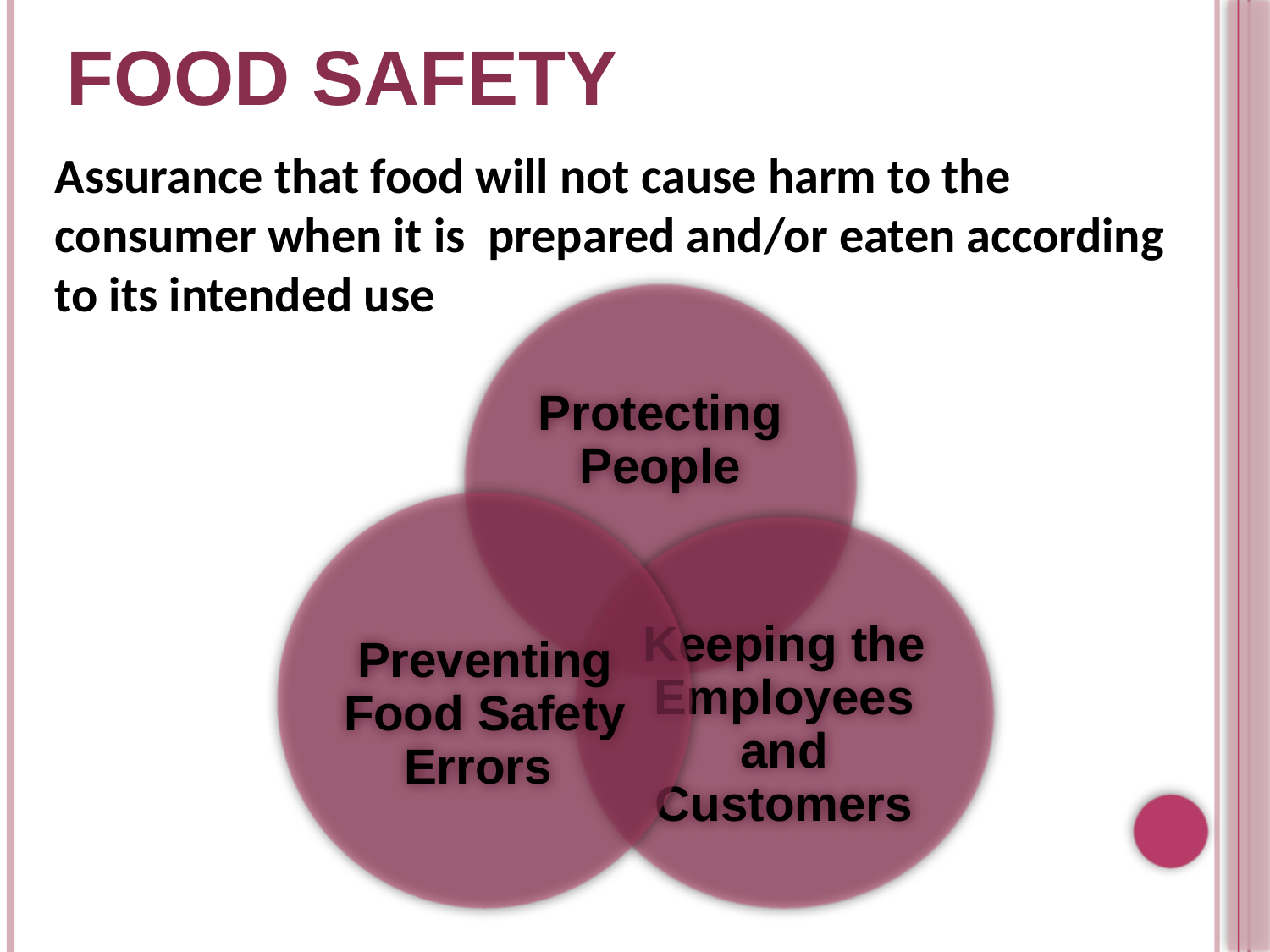

# Food Safety
Assurance that food will not cause harm to the consumer when it is  prepared and/or eaten according to its intended use
Protecting People
Keeping the Employees and Customers
Preventing Food Safety Errors